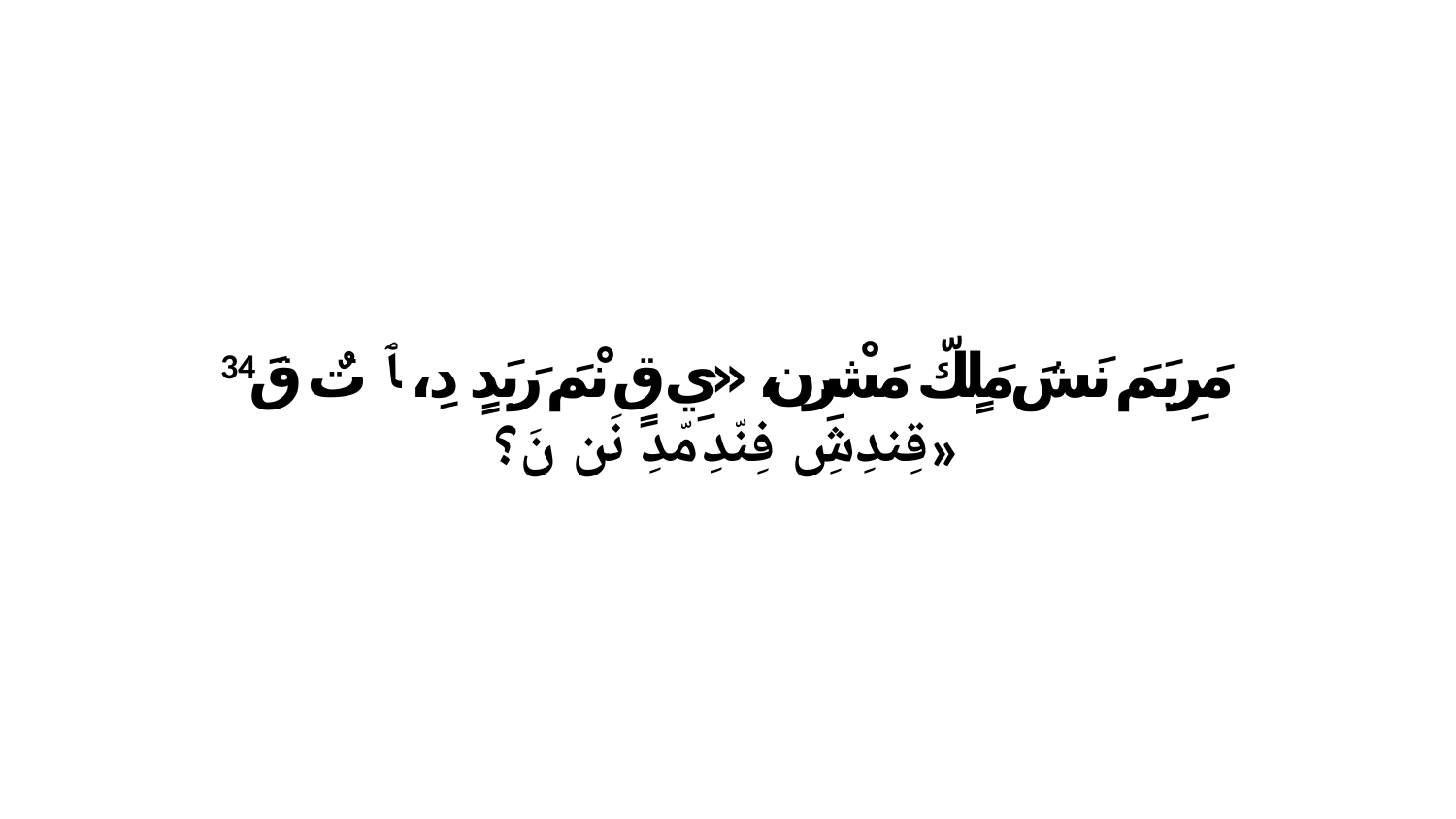

34 مَرِيَمَ نَشَ مَلٍكّ مَشْرِن، «يِ قٍ نْمَ رَبَدٍ دِ، ﭑ تٌ قَ قِندِشِ فِنّدِ مّدِ نَن نَ؟»